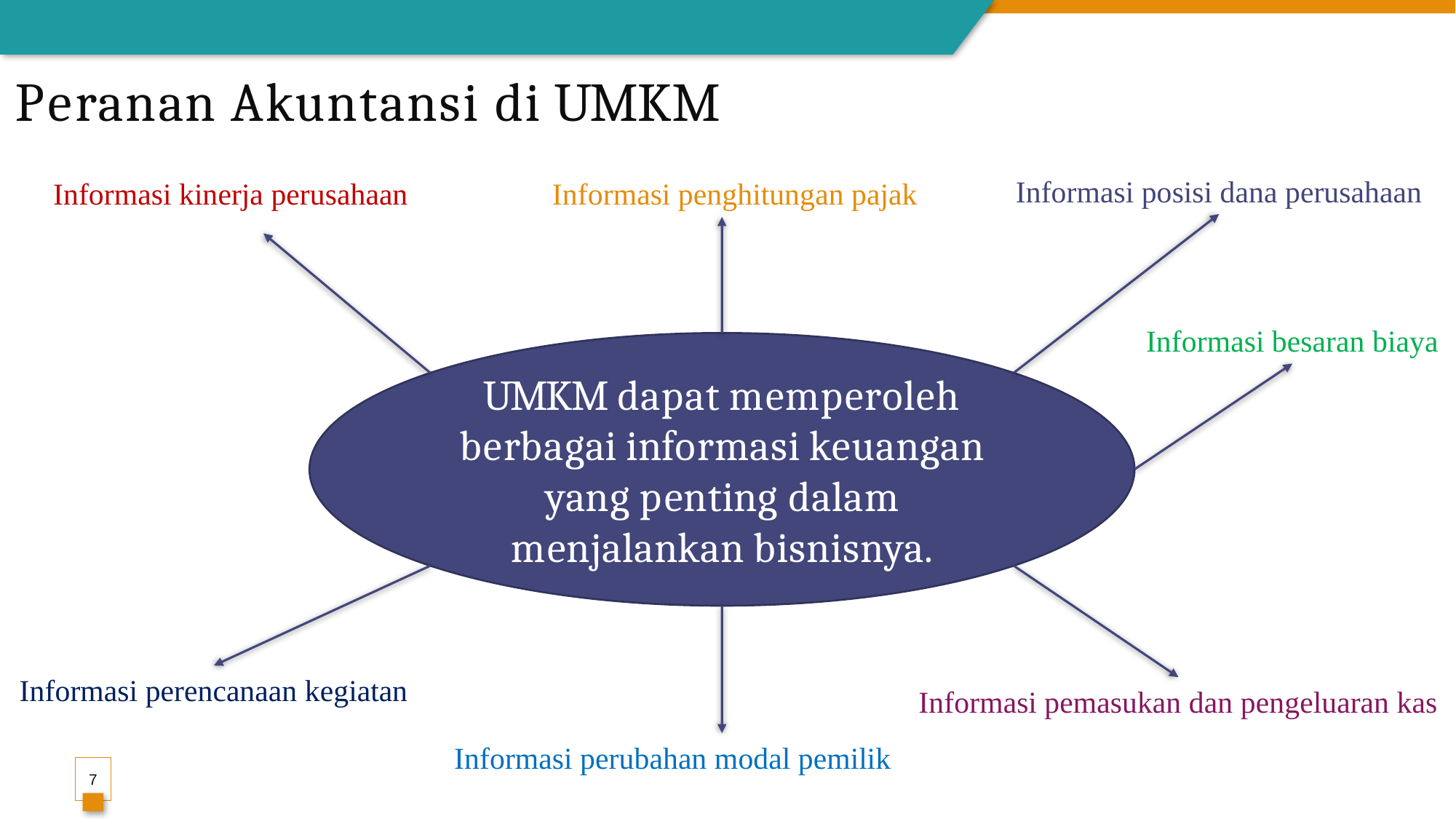

# Peranan Akuntansi di UMKM
Informasi posisi dana perusahaan
Informasi kinerja perusahaan
Informasi penghitungan pajak
Informasi besaran biaya
UMKM dapat memperoleh berbagai informasi keuangan yang penting dalam menjalankan bisnisnya.
Informasi perencanaan kegiatan
Informasi pemasukan dan pengeluaran kas
Informasi perubahan modal pemilik
7